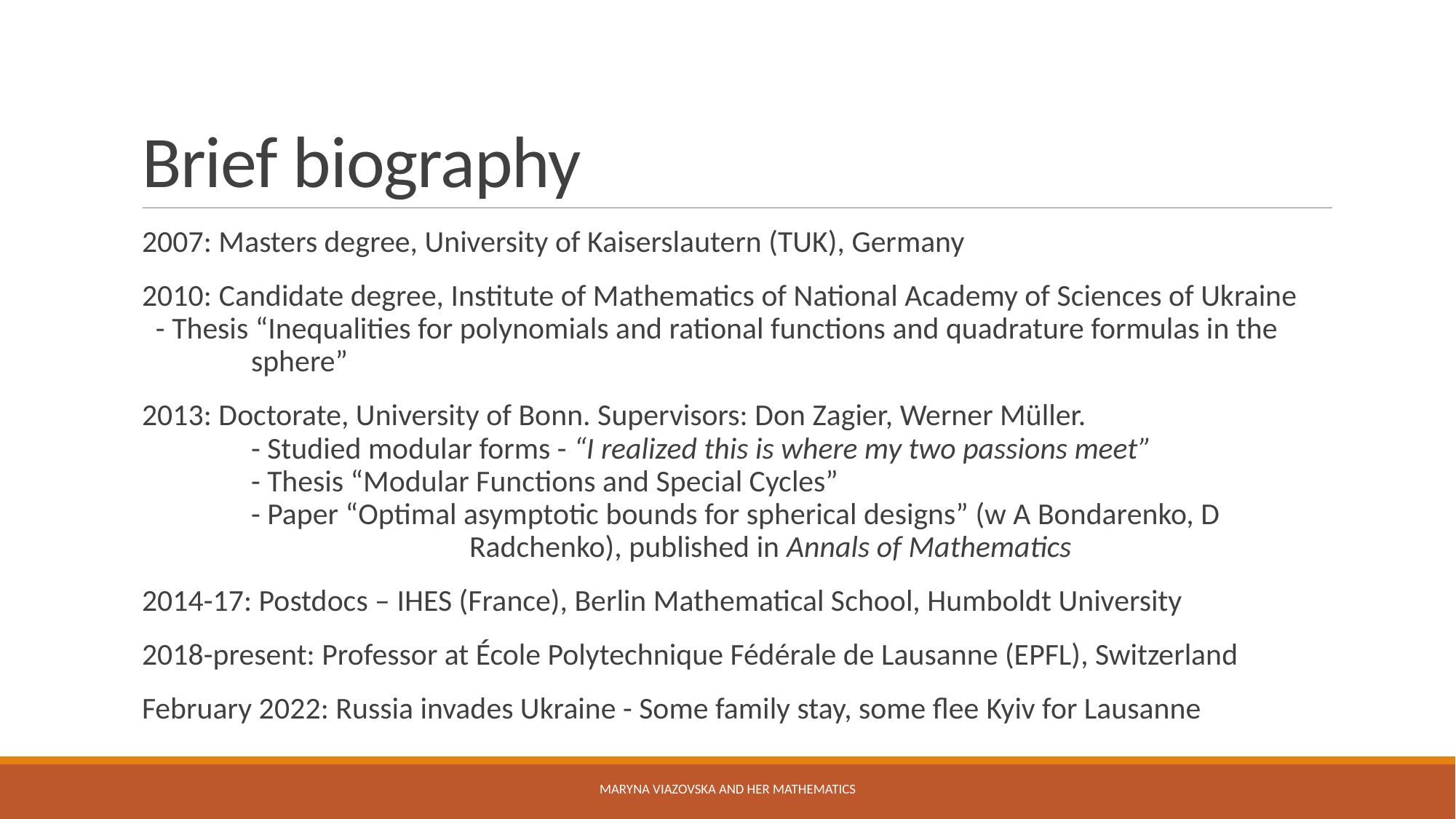

# Brief biography
2007: Masters degree, University of Kaiserslautern (TUK), Germany
2010: Candidate degree, Institute of Mathematics of National Academy of Sciences of Ukraine
  - Thesis “Inequalities for polynomials and rational functions and quadrature formulas in the 	sphere”
2013: Doctorate, University of Bonn. Supervisors: Don Zagier, Werner Müller.
	- Studied modular forms - “I realized this is where my two passions meet”
	- Thesis “Modular Functions and Special Cycles”
	- Paper “Optimal asymptotic bounds for spherical designs” (w A Bondarenko, D 				Radchenko), published in Annals of Mathematics
2014-17: Postdocs – IHES (France), Berlin Mathematical School, Humboldt University
2018-present: Professor at École Polytechnique Fédérale de Lausanne (EPFL), Switzerland
February 2022: Russia invades Ukraine - Some family stay, some flee Kyiv for Lausanne
Maryna Viazovska and her Mathematics